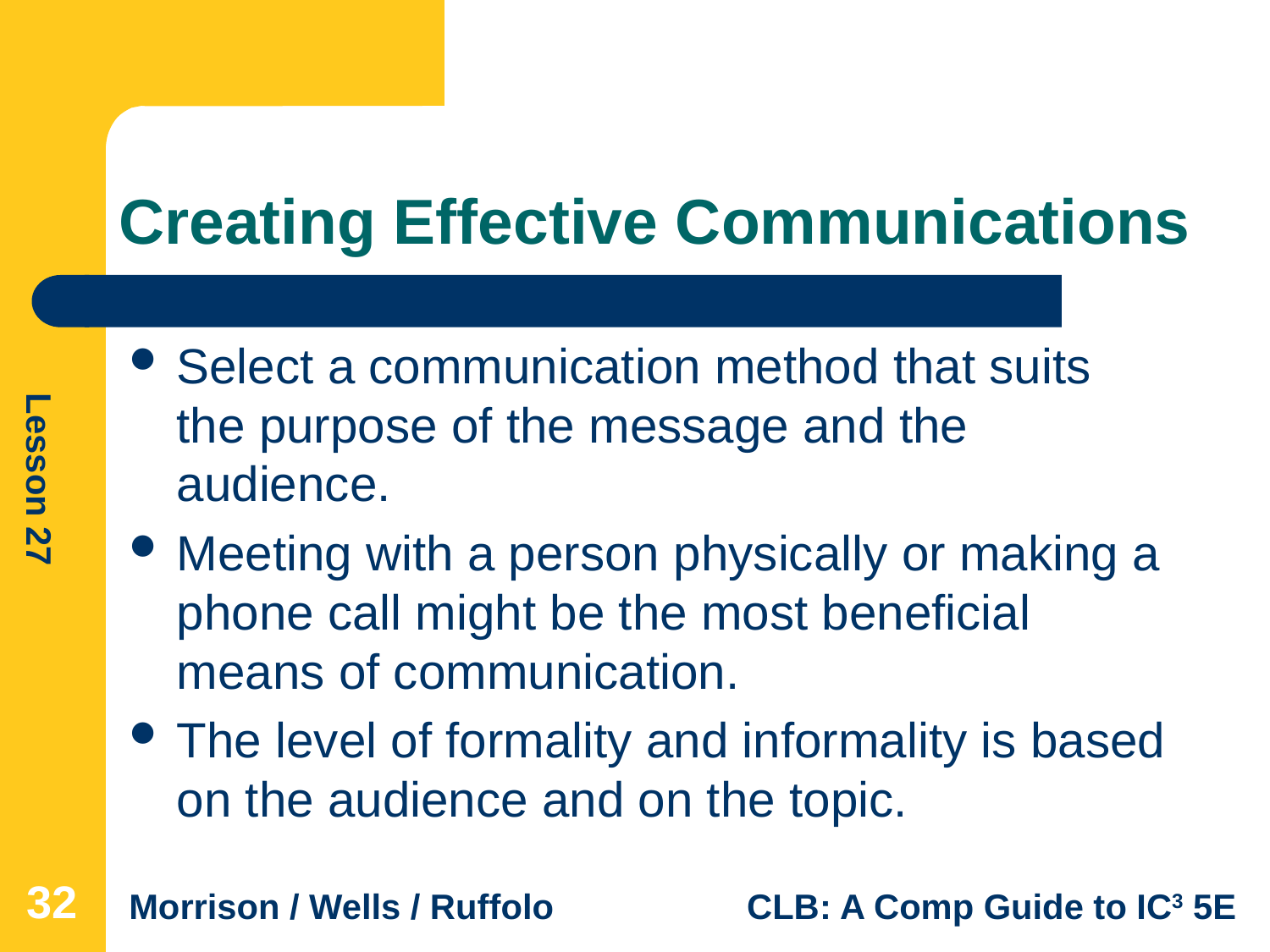

# Creating Effective Communications
Select a communication method that suits the purpose of the message and the audience.
Meeting with a person physically or making a phone call might be the most beneficial means of communication.
The level of formality and informality is based on the audience and on the topic.
32